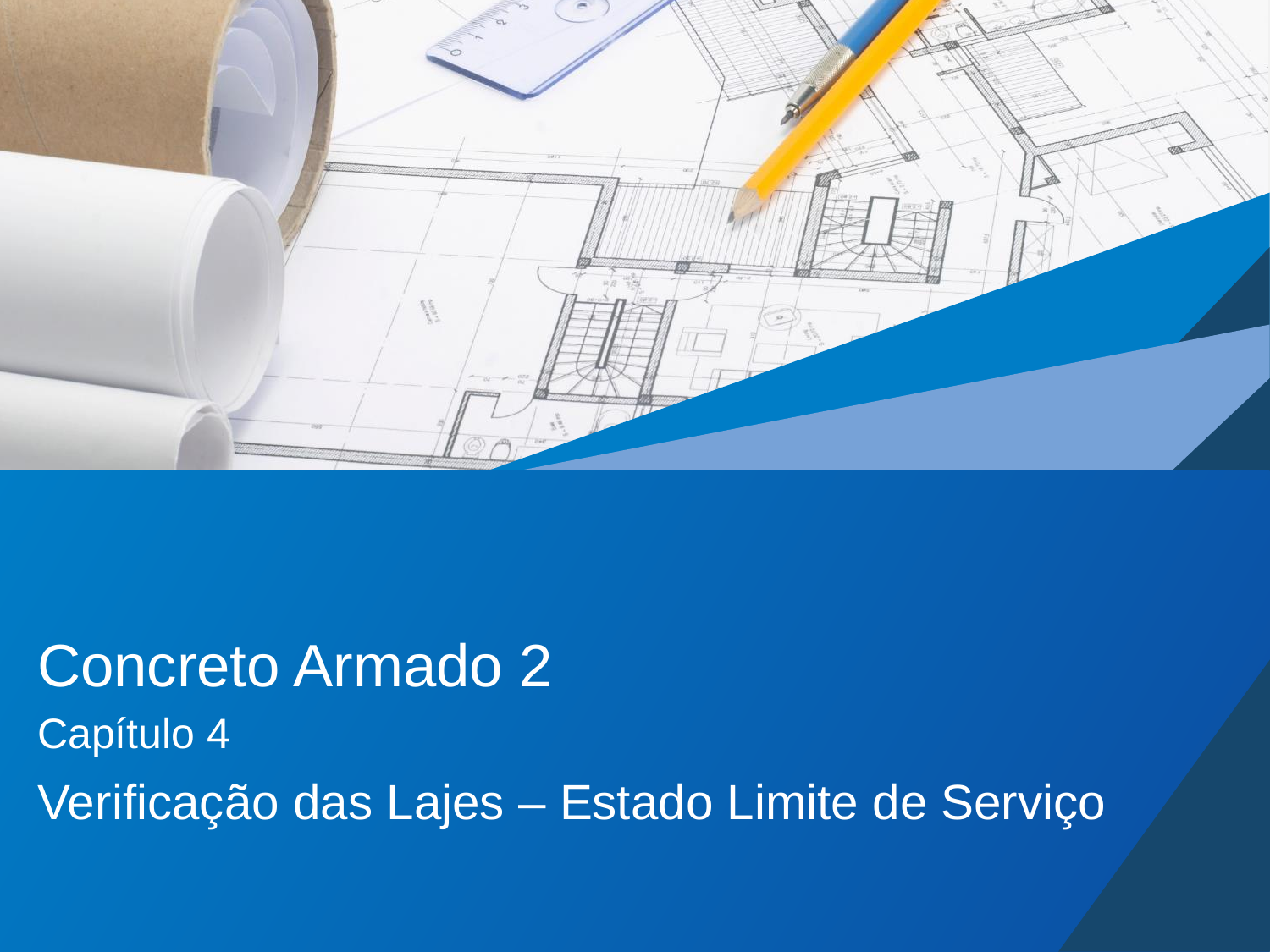

# Concreto Armado 2
Capítulo 4
Verificação das Lajes – Estado Limite de Serviço